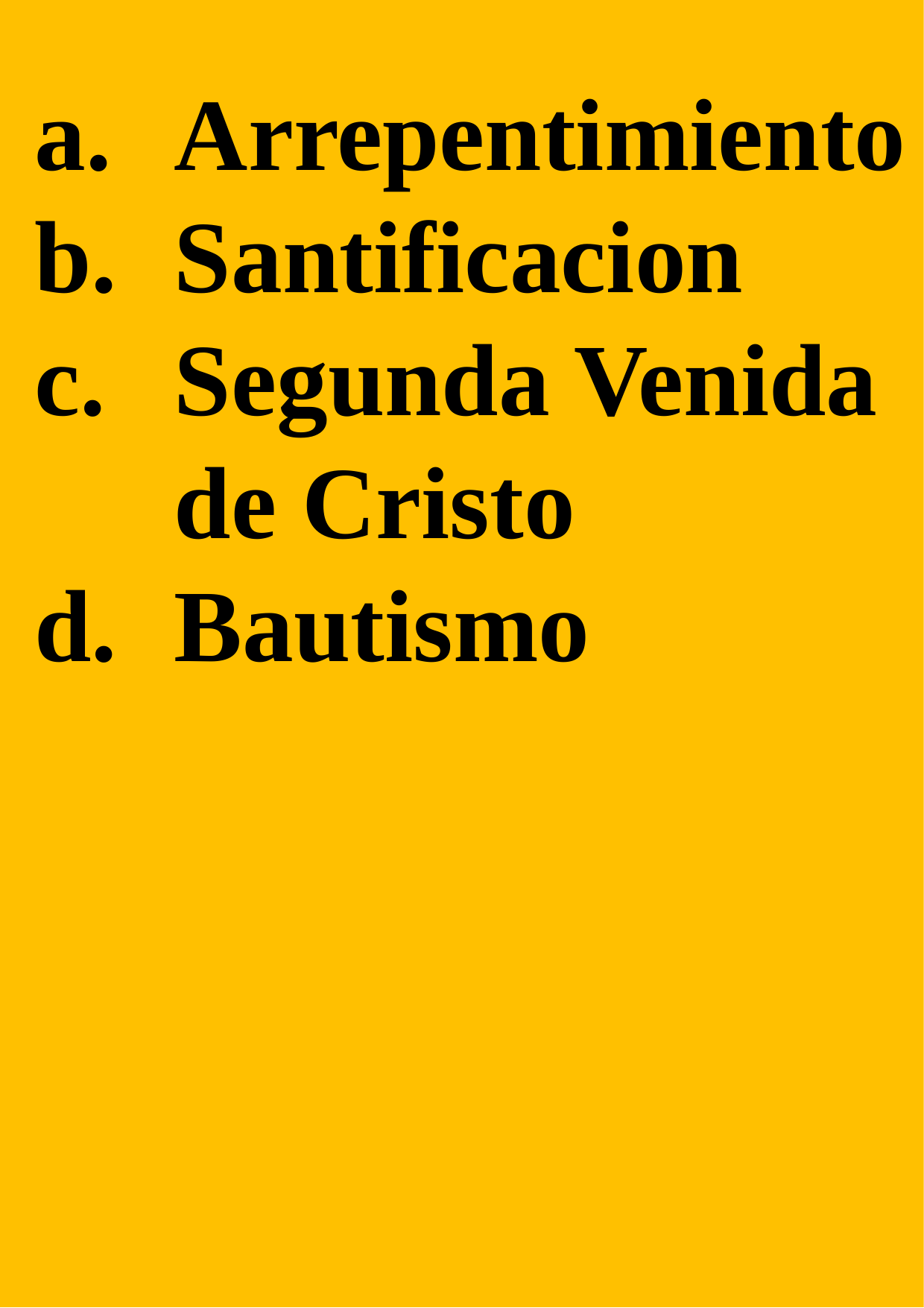

Arrepentimiento
Santificacion
Segunda Venida de Cristo
Bautismo